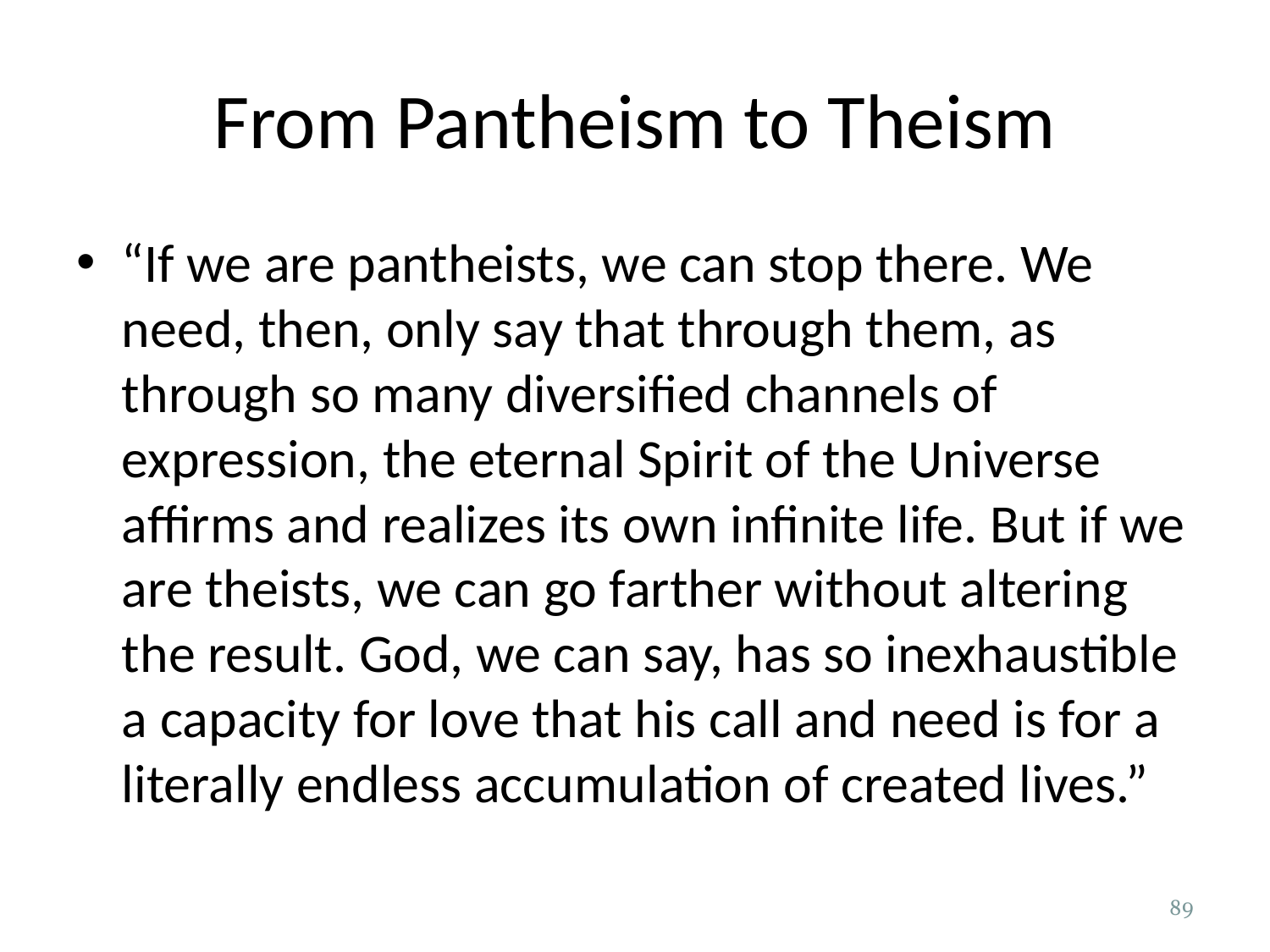

# From Pantheism to Theism
“If we are pantheists, we can stop there. We need, then, only say that through them, as through so many diversified channels of expression, the eternal Spirit of the Universe affirms and realizes its own infinite life. But if we are theists, we can go farther without altering the result. God, we can say, has so inexhaustible a capacity for love that his call and need is for a literally endless accumulation of created lives.”
89